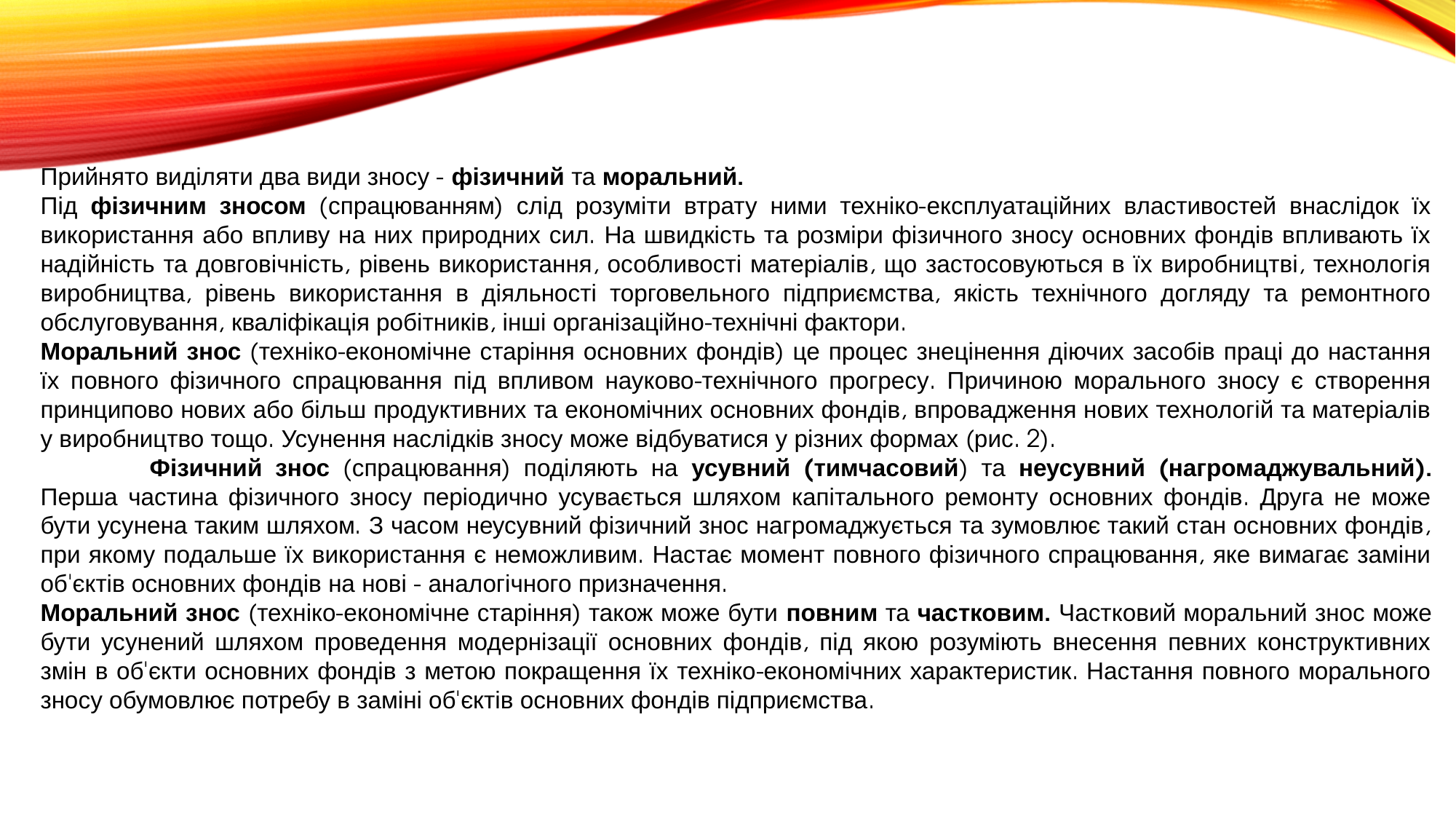

Прийнято виділяти два види зносу - фізичний та моральний.
Під фізичним зносом (спрацюванням) слід розуміти втрату ними техніко-експлуатаційних властивостей внаслідок їх використання або впливу на них природних сил. На швидкість та розміри фізичного зносу основних фондів впливають їх надійність та довговічність, рівень використання, особливості матеріалів, що застосовуються в їх виробництві, технологія виробництва, рівень використання в діяльності торговельного підприємства, якість технічного догляду та ремонтного обслуговування, кваліфікація робітників, інші організаційно-технічні фактори.
Моральний знос (техніко-економічне старіння основних фондів) це процес знецінення діючих засобів праці до настання їх повного фізичного спрацювання під впливом науково-технічного прогресу. Причиною морального зносу є створення принципово нових або більш продуктивних та економічних основних фондів, впровадження нових технологій та матеріалів у виробництво тощо. Усунення наслідків зносу може відбуватися у різних формах (рис. 2).
	Фізичний знос (спрацювання) поділяють на усувний (тимчасовий) та неусувний (нагромаджувальний). Перша частина фізичного зносу періодично усувається шляхом капітального ремонту основних фондів. Друга не може бути усунена таким шляхом. З часом неусувний фізичний знос нагромаджується та зумовлює такий стан основних фондів, при якому подальше їх використання є неможливим. Настає момент повного фізичного спрацювання, яке вимагає заміни об'єктів основних фондів на нові - аналогічного призначення.
Моральний знос (техніко-економічне старіння) також може бути повним та частковим. Частковий моральний знос може бути усунений шляхом проведення модернізації основних фондів, під якою розуміють внесення певних конструктивних змін в об'єкти основних фондів з метою покращення їх техніко-економічних характеристик. Настання повного морального зносу обумовлює потребу в заміні об'єктів основних фондів підприємства.